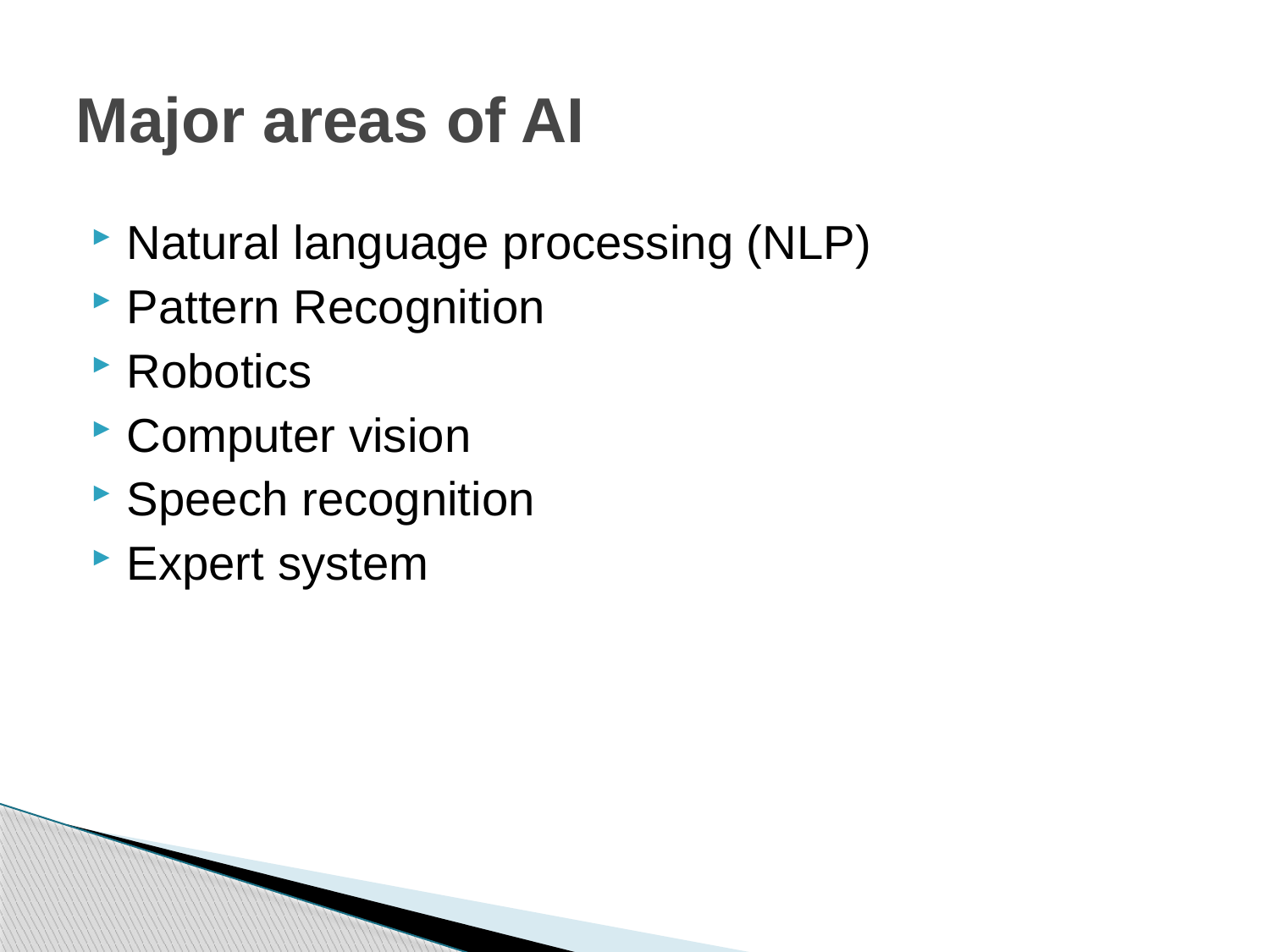

# Major areas of AI
Natural language processing (NLP)
Pattern Recognition
Robotics
Computer vision
Speech recognition
Expert system